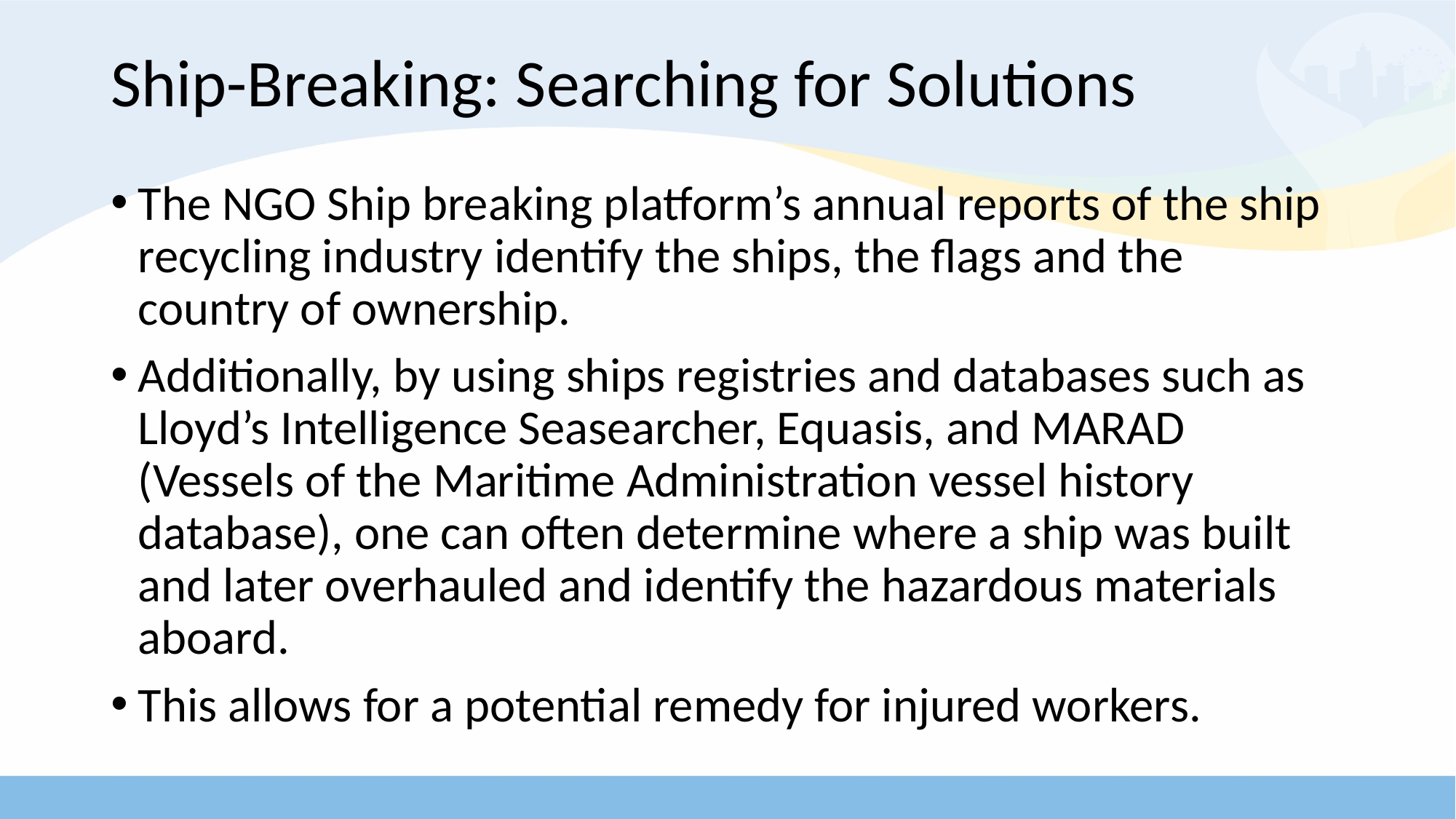

# Ship-Breaking: Searching for Solutions
The NGO Ship breaking platform’s annual reports of the ship recycling industry identify the ships, the flags and the country of ownership.
Additionally, by using ships registries and databases such as Lloyd’s Intelligence Seasearcher, Equasis, and MARAD (Vessels of the Maritime Administration vessel history database), one can often determine where a ship was built and later overhauled and identify the hazardous materials aboard.
This allows for a potential remedy for injured workers.